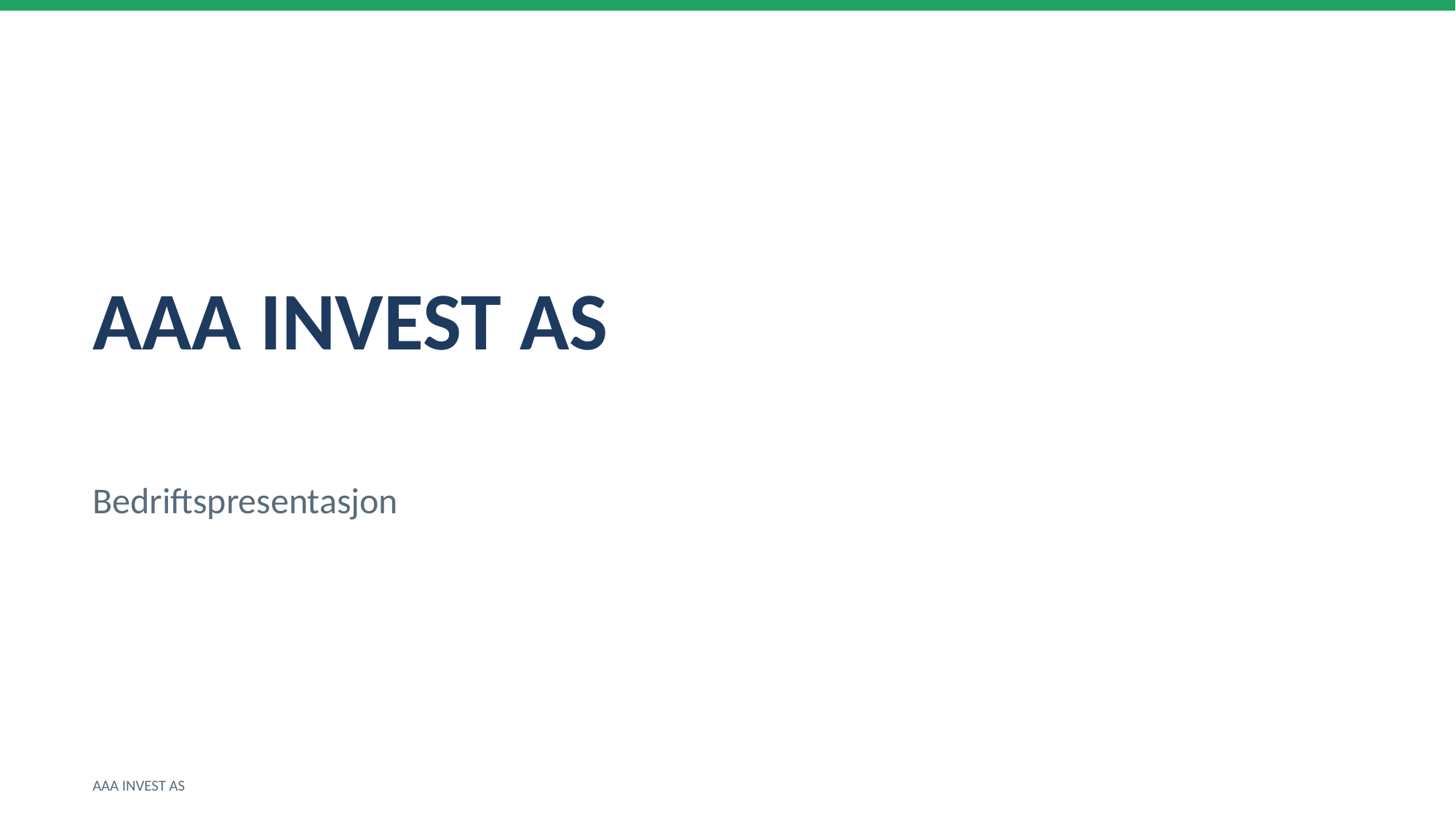

AAA INVEST AS
Bedriftspresentasjon
AAA INVEST AS